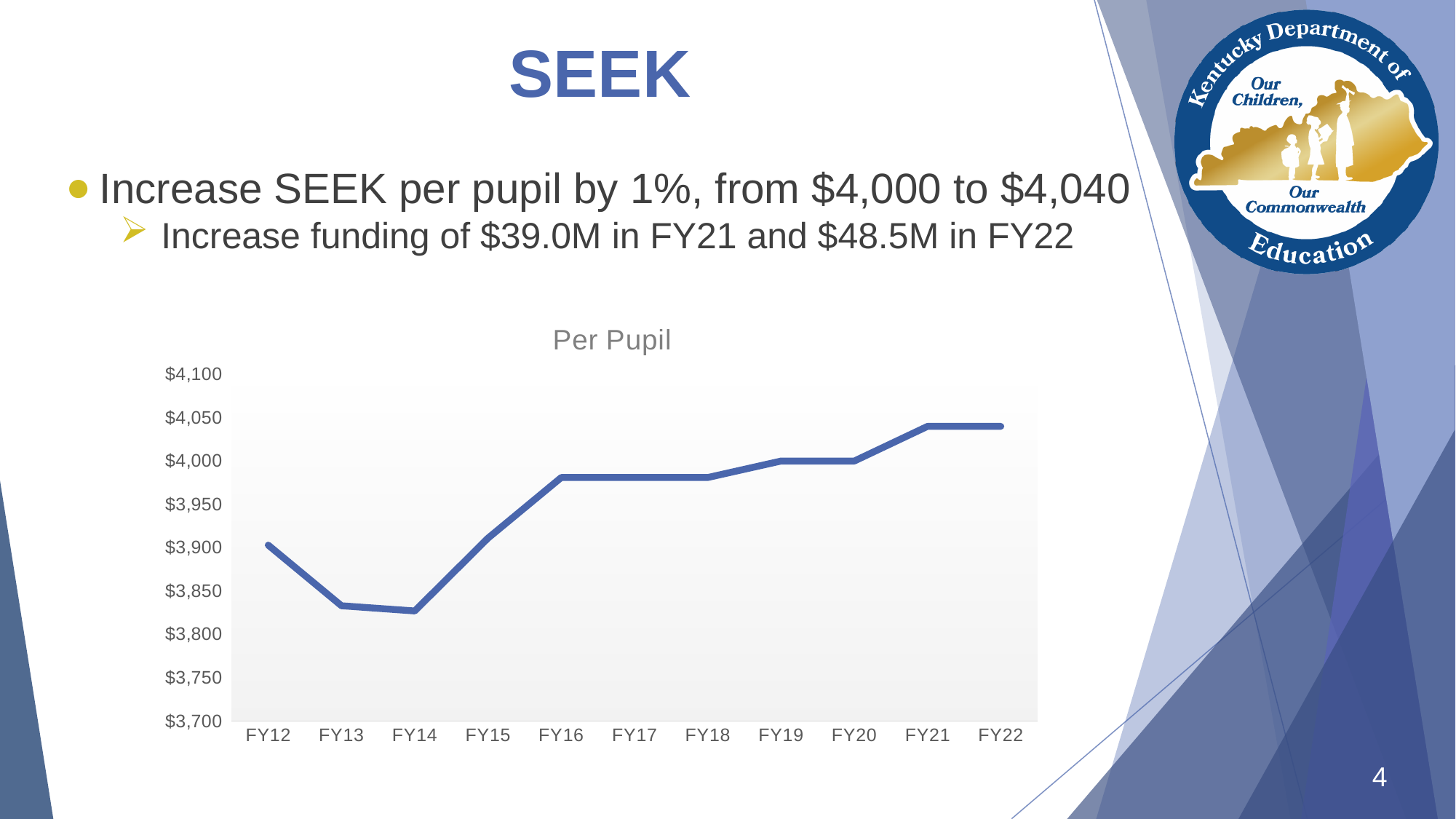

# SEEK
Increase SEEK per pupil by 1%, from $4,000 to $4,040
Increase funding of $39.0M in FY21 and $48.5M in FY22

### Chart: Per Pupil

| Category | Series 1 |
|---|---|
| FY12 | 3903.0 |
| FY13 | 3833.0 |
| FY14 | 3827.0 |
| FY15 | 3911.0 |
| FY16 | 3981.0 |
| FY17 | 3981.0 |
| FY18 | 3981.0 |
| FY19 | 4000.0 |
| FY20 | 4000.0 |
| FY21 | 4040.0 |
| FY22 | 4040.0 |
4